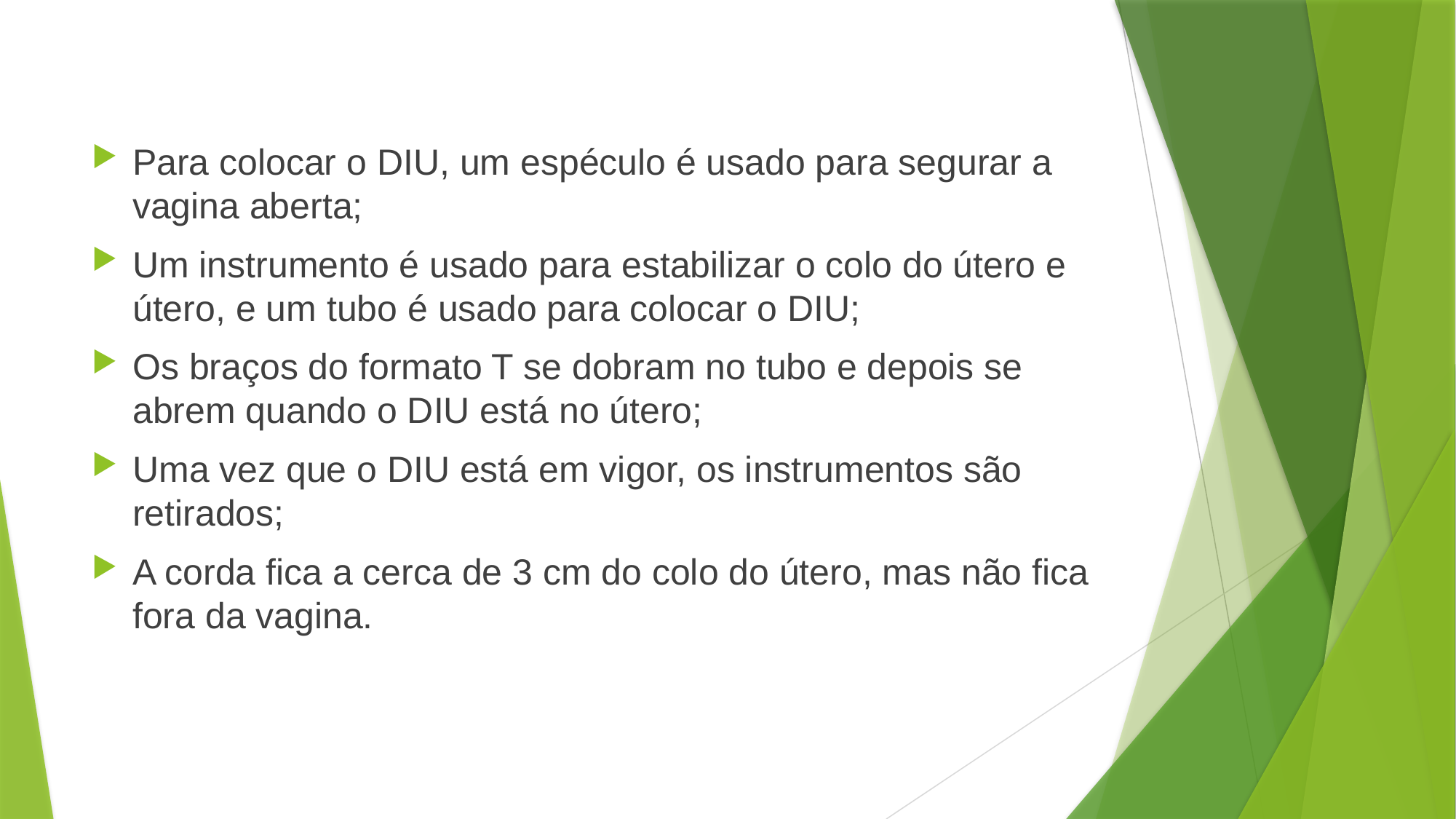

Para colocar o DIU, um espéculo é usado para segurar a vagina aberta;
Um instrumento é usado para estabilizar o colo do útero e útero, e um tubo é usado para colocar o DIU;
Os braços do formato T se dobram no tubo e depois se abrem quando o DIU está no útero;
Uma vez que o DIU está em vigor, os instrumentos são retirados;
A corda fica a cerca de 3 cm do colo do útero, mas não fica fora da vagina.